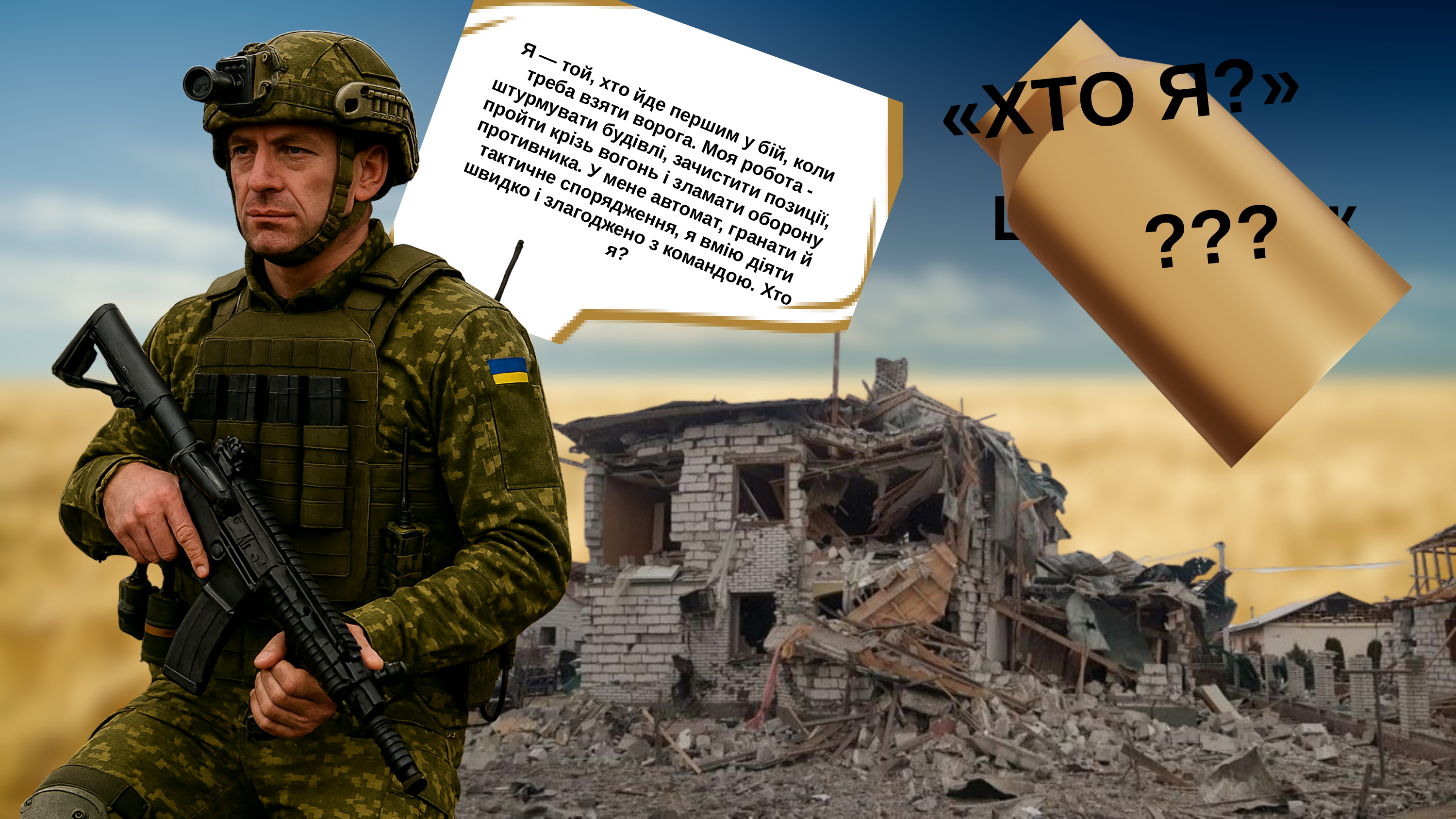

Штурмовик

???

Я — той, хто йде першим у бій, коли треба взяти ворога. Моя робота - штурмувати будівлі, зачистити позиції, пройти крізь вогонь і зламати оборону противника. У мене автомат, гранати й тактичне спорядження, я вмію діяти швидко і злагоджено з командою. Хто я?
«ХТО Я?»